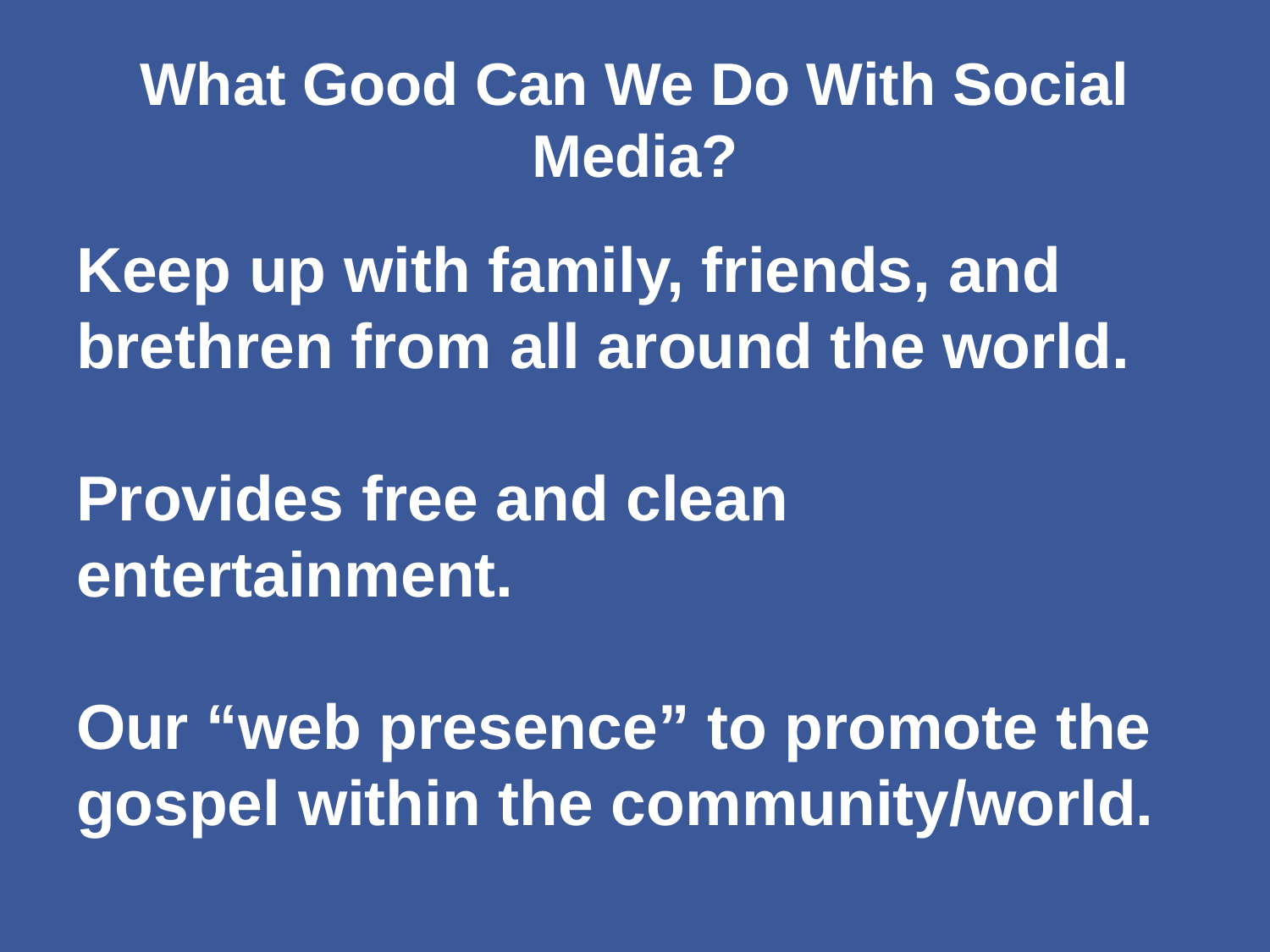

# What Good Can We Do With Social Media?
Keep up with family, friends, and brethren from all around the world.

Provides free and clean entertainment.

Our “web presence” to promote the gospel within the community/world.